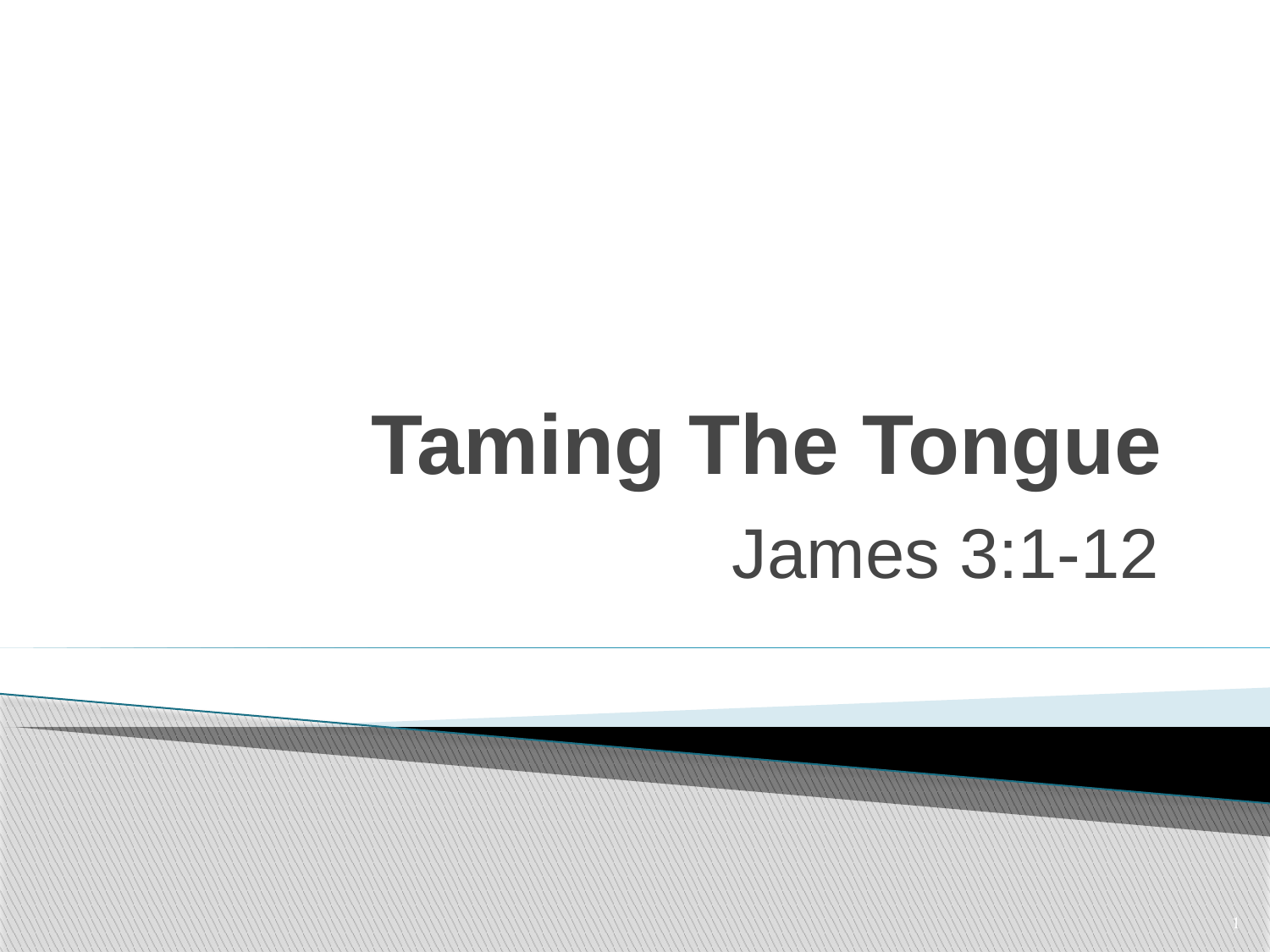

# Taming The Tongue
James 3:1-12
1